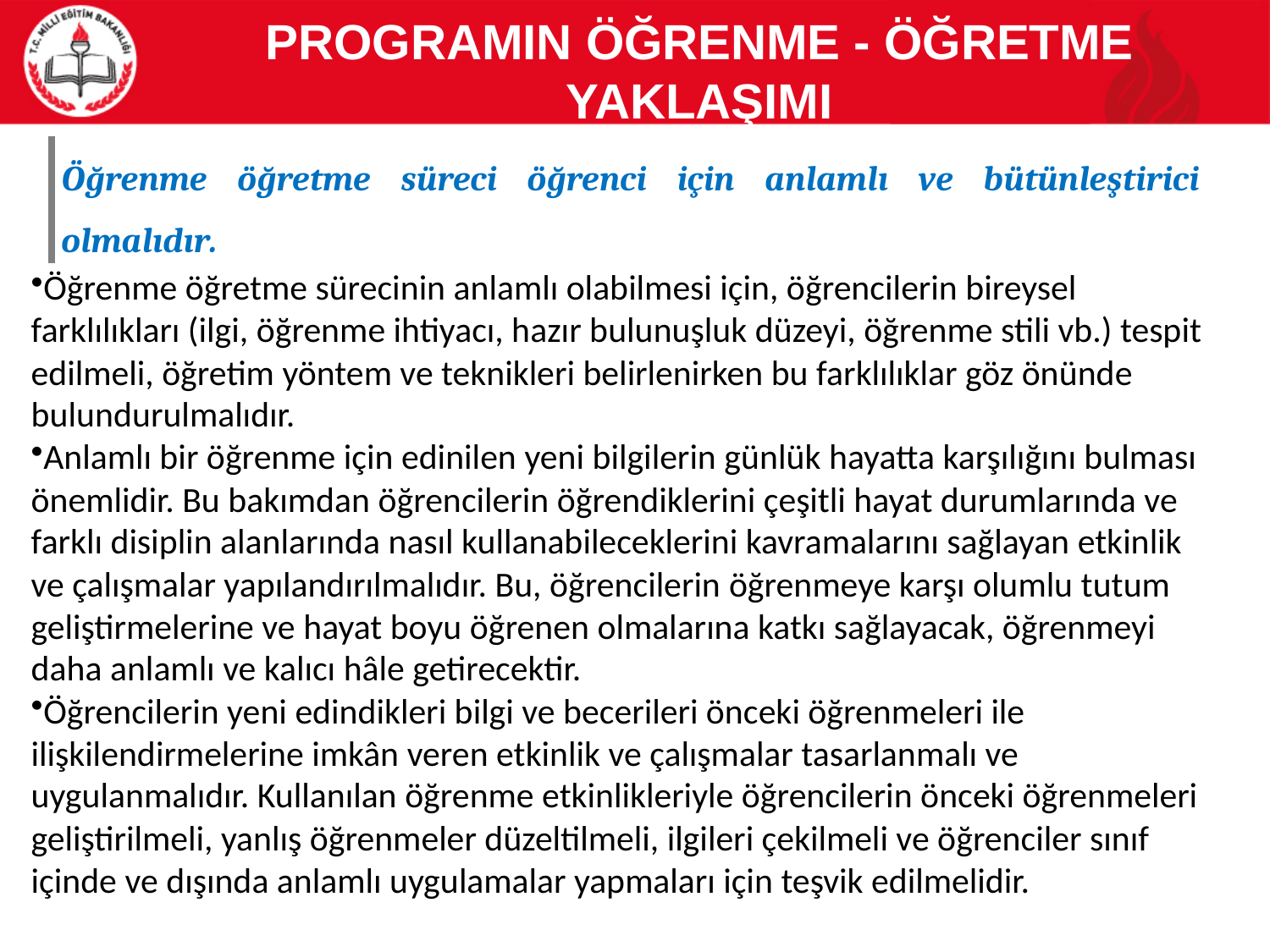

PROGRAMIN ÖĞRENME - ÖĞRETME YAKLAŞIMI
| Öğrenme öğretme süreci öğrenci için anlamlı ve bütünleştirici olmalıdır. |
| --- |
Öğrenme öğretme sürecinin anlamlı olabilmesi için, öğrencilerin bireysel farklılıkları (ilgi, öğrenme ihtiyacı, hazır bulunuşluk düzeyi, öğrenme stili vb.) tespit edilmeli, öğretim yöntem ve teknikleri belirlenirken bu farklılıklar göz önünde bulundurulmalıdır.
Anlamlı bir öğrenme için edinilen yeni bilgilerin günlük hayatta karşılığını bulması önemlidir. Bu bakımdan öğrencilerin öğrendiklerini çeşitli hayat durumlarında ve farklı disiplin alanlarında nasıl kullanabileceklerini kavramalarını sağlayan etkinlik ve çalışmalar yapılandırılmalıdır. Bu, öğrencilerin öğrenmeye karşı olumlu tutum geliştirmelerine ve hayat boyu öğrenen olmalarına katkı sağlayacak, öğrenmeyi daha anlamlı ve kalıcı hâle getirecektir.
Öğrencilerin yeni edindikleri bilgi ve becerileri önceki öğrenmeleri ile ilişkilendirmelerine imkân veren etkinlik ve çalışmalar tasarlanmalı ve uygulanmalıdır. Kullanılan öğrenme etkinlikleriyle öğrencilerin önceki öğrenmeleri geliştirilmeli, yanlış öğrenmeler düzeltilmeli, ilgileri çekilmeli ve öğrenciler sınıf içinde ve dışında anlamlı uygulamalar yapmaları için teşvik edilmelidir.